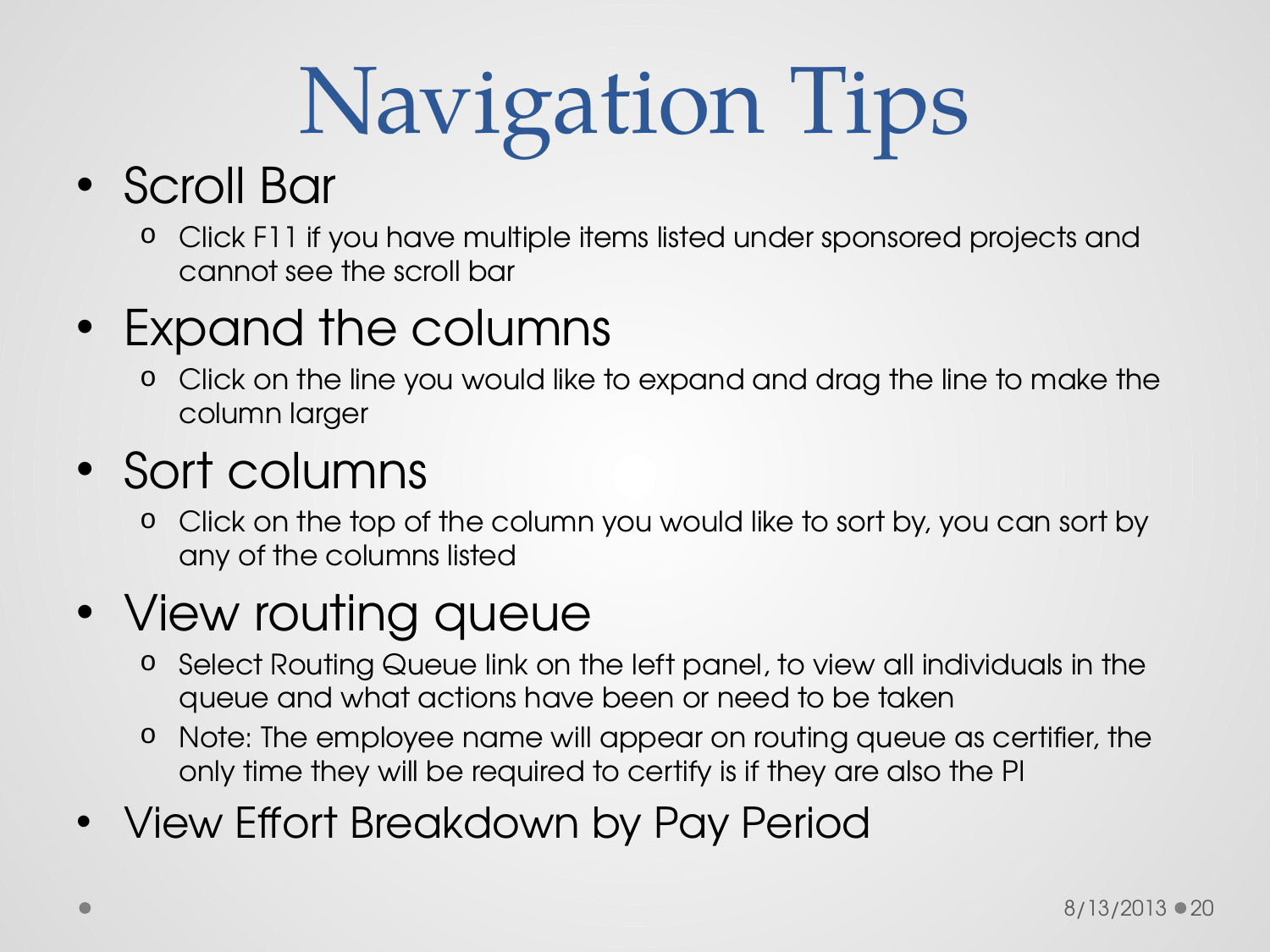

# Navigation Tips
Scroll Bar
Click F11 if you have multiple items listed under sponsored projects and cannot see the scroll bar
Expand the columns
Click on the line you would like to expand and drag the line to make the column larger
Sort columns
Click on the top of the column you would like to sort by, you can sort by any of the columns listed
View routing queue
Select Routing Queue link on the left panel, to view all individuals in the queue and what actions have been or need to be taken
Note: The employee name will appear on routing queue as certifier, the only time they will be required to certify is if they are also the PI
View Effort Breakdown by Pay Period

8/13/2013
20